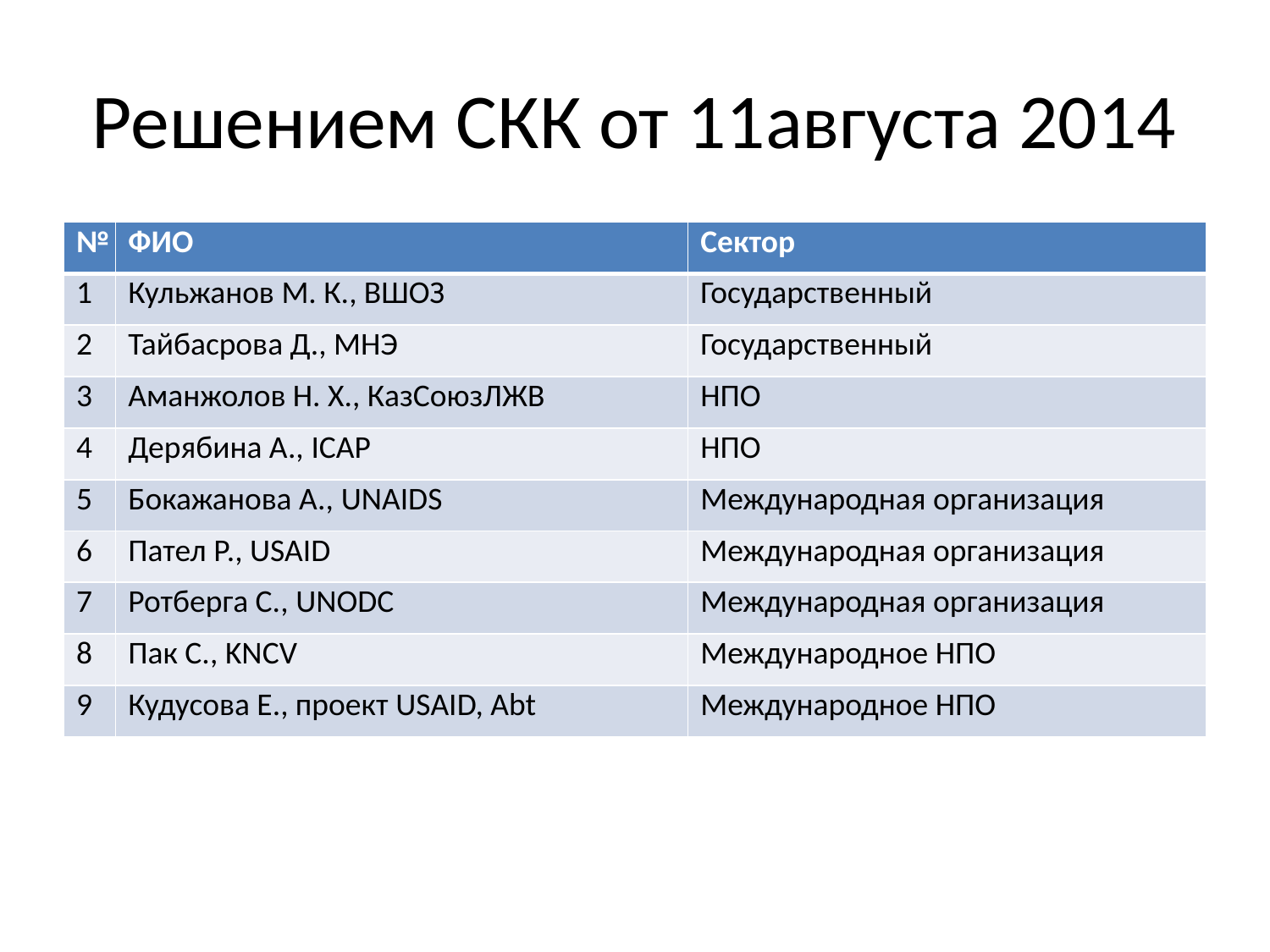

# Решением СКК от 11августа 2014
| № | ФИО | Сектор |
| --- | --- | --- |
| 1 | Кульжанов М. К., ВШОЗ | Государственный |
| 2 | Тайбасрова Д., МНЭ | Государственный |
| 3 | Аманжолов Н. Х., КазСоюзЛЖВ | НПО |
| 4 | Дерябина А., ICAP | НПО |
| 5 | Бокажанова А., UNAIDS | Международная организация |
| 6 | Пател Р., USAID | Международная организация |
| 7 | Ротберга С., UNODC | Международная организация |
| 8 | Пак С., KNCV | Международное НПО |
| 9 | Кудусова Е., проект USAID, Abt | Международное НПО |